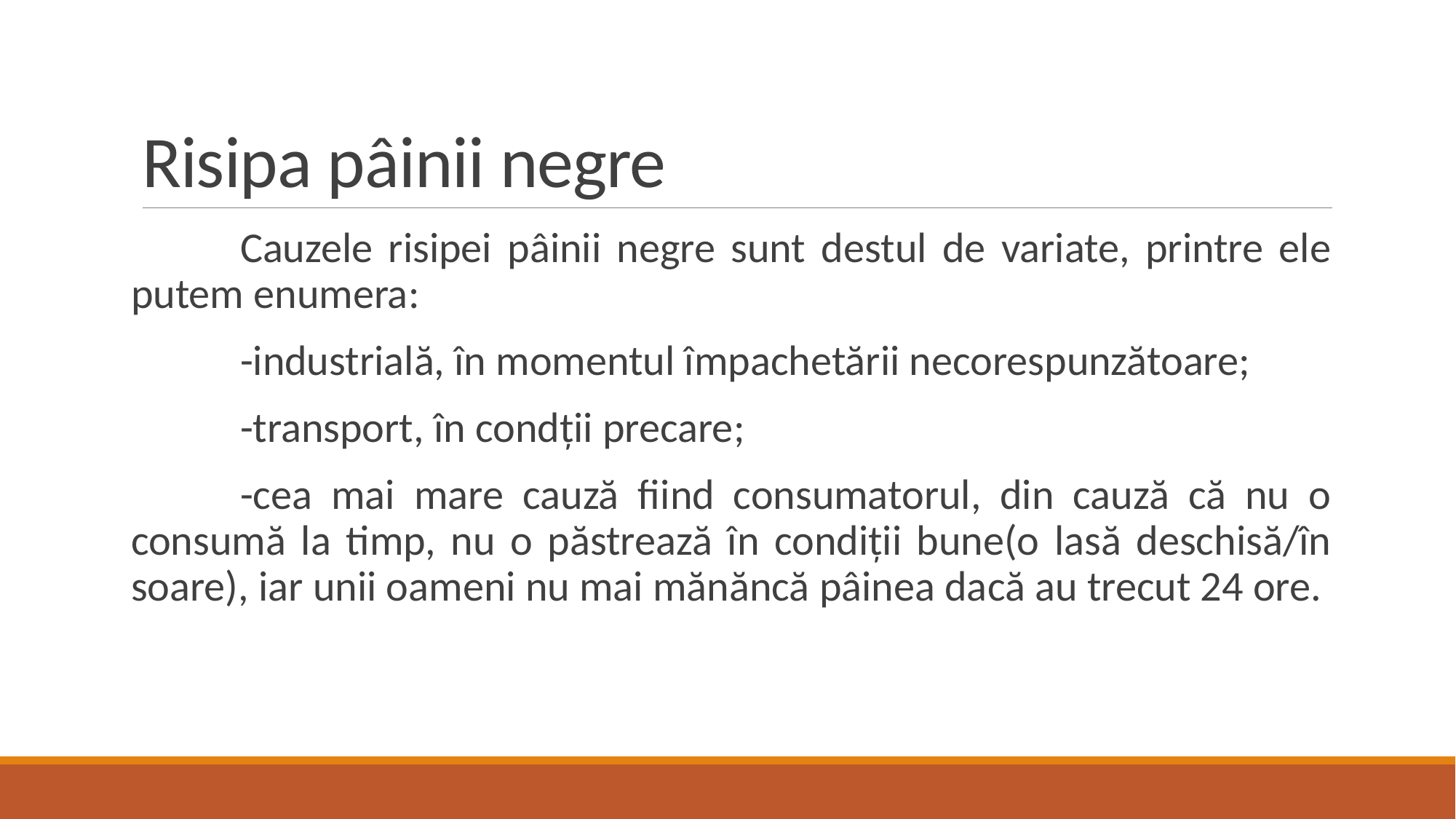

# Risipa pâinii negre
	Cauzele risipei pâinii negre sunt destul de variate, printre ele putem enumera:
	-industrială, în momentul împachetării necorespunzătoare;
	-transport, în condții precare;
	-cea mai mare cauză fiind consumatorul, din cauză că nu o consumă la timp, nu o păstrează în condiții bune(o lasă deschisă/în soare), iar unii oameni nu mai mănăncă pâinea dacă au trecut 24 ore.